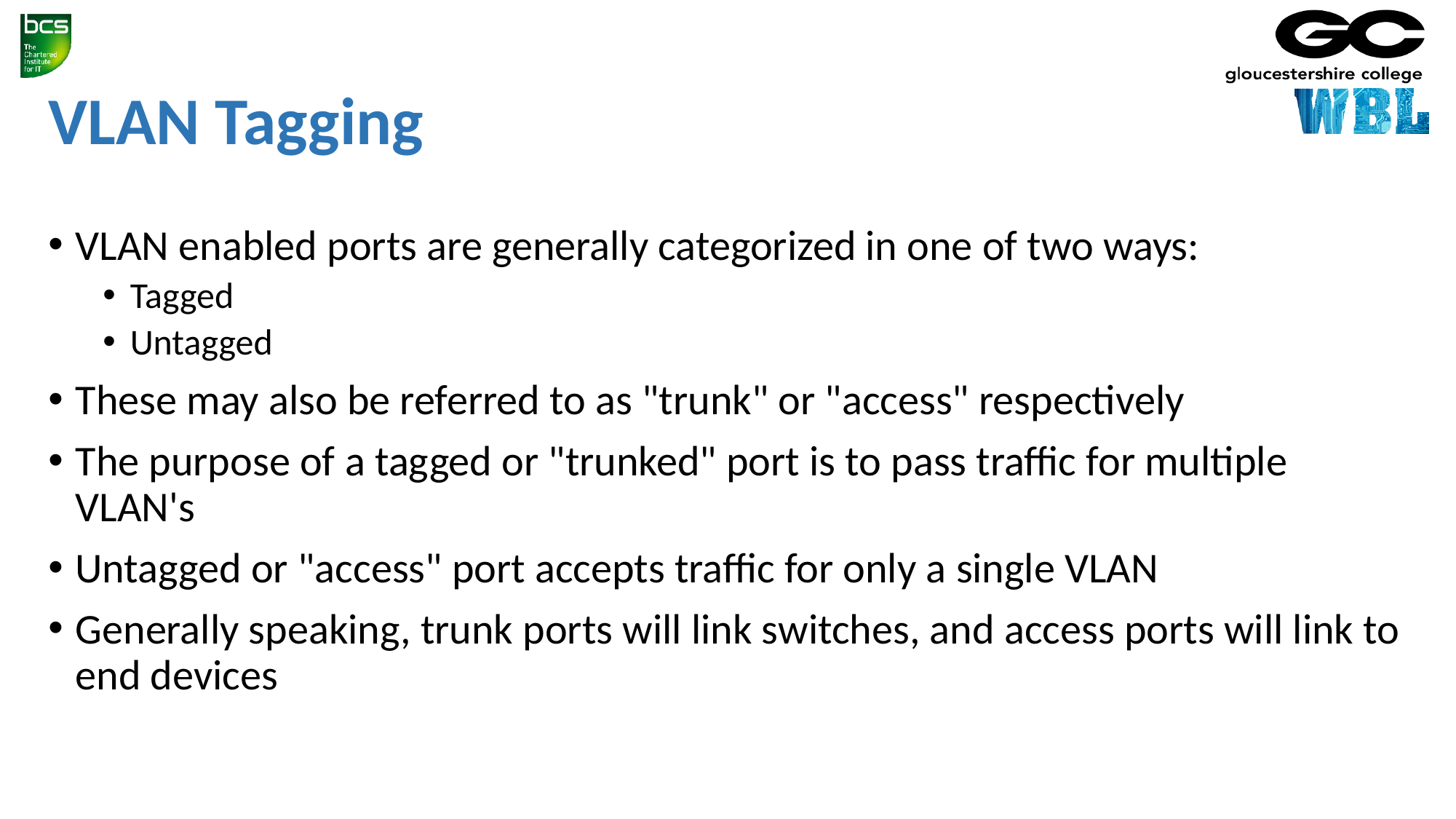

# VLAN Tagging
VLAN enabled ports are generally categorized in one of two ways:
Tagged
Untagged
These may also be referred to as "trunk" or "access" respectively
The purpose of a tagged or "trunked" port is to pass traffic for multiple VLAN's
Untagged or "access" port accepts traffic for only a single VLAN
Generally speaking, trunk ports will link switches, and access ports will link to end devices